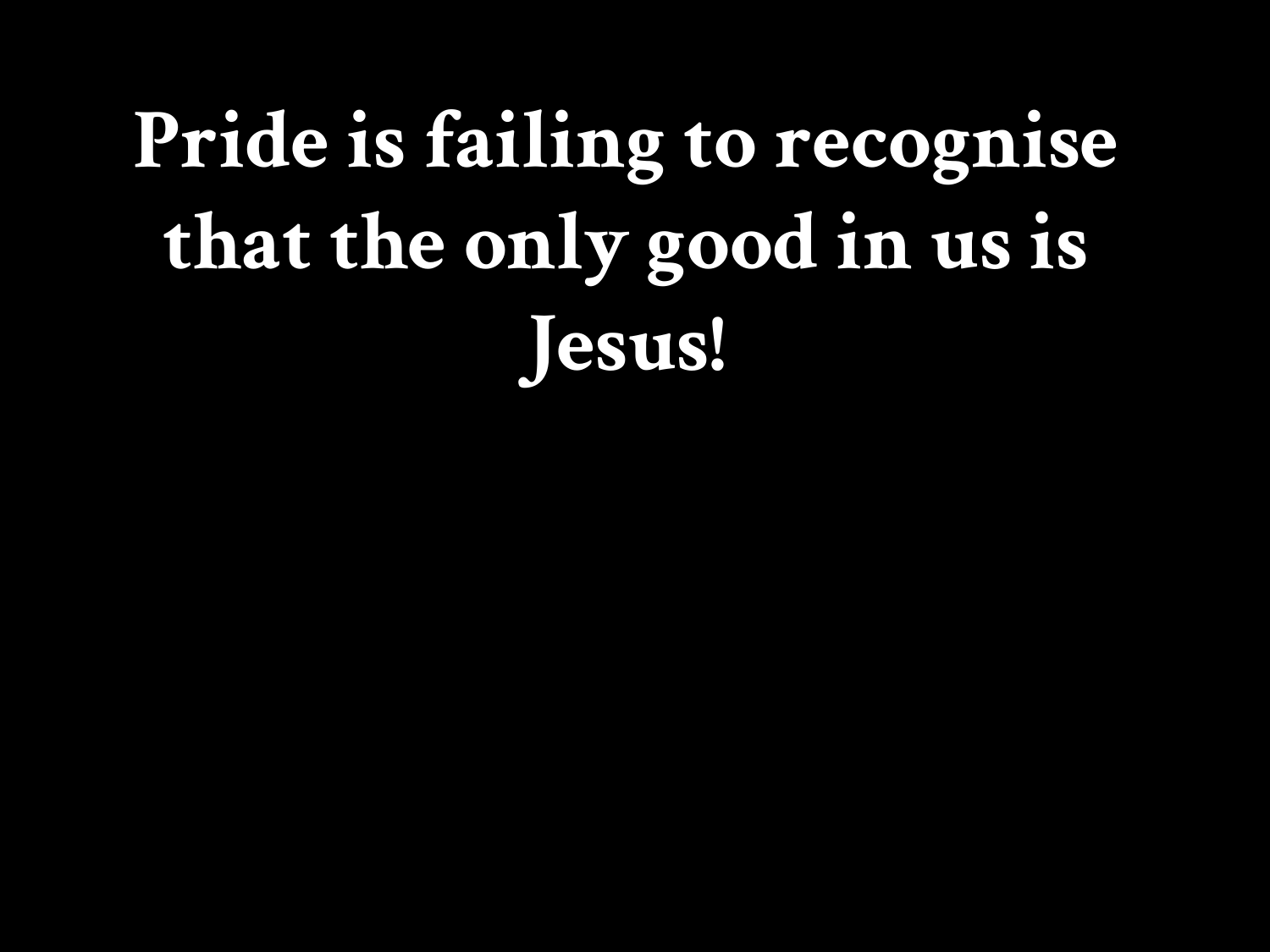

Pride is failing to recognise that the only good in us is Jesus!